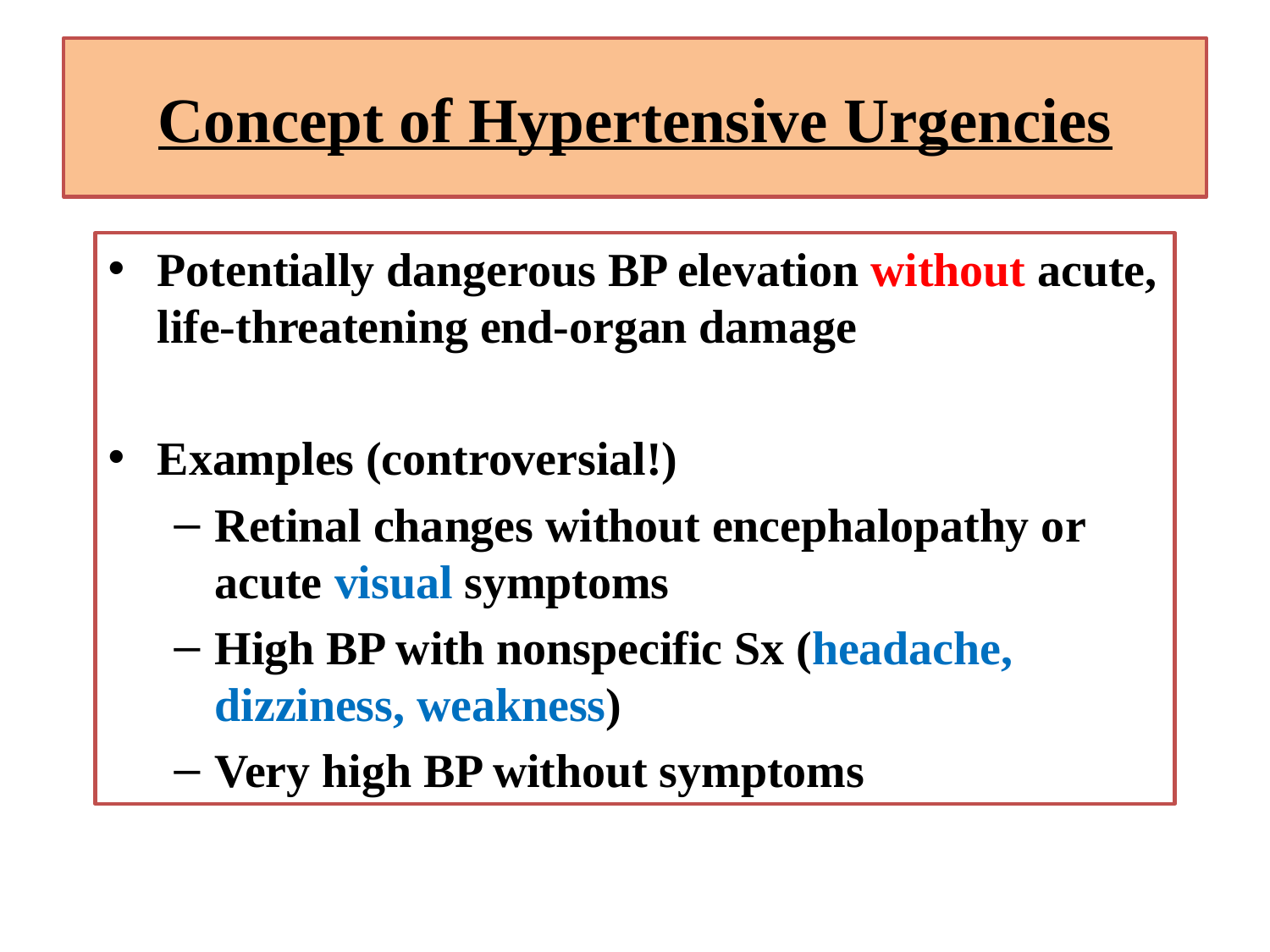

# Concept of Hypertensive Urgencies
Potentially dangerous BP elevation without acute, life-threatening end-organ damage

Examples (controversial!)
Retinal changes without encephalopathy or acute visual symptoms
High BP with nonspecific Sx (headache, dizziness, weakness)
Very high BP without symptoms